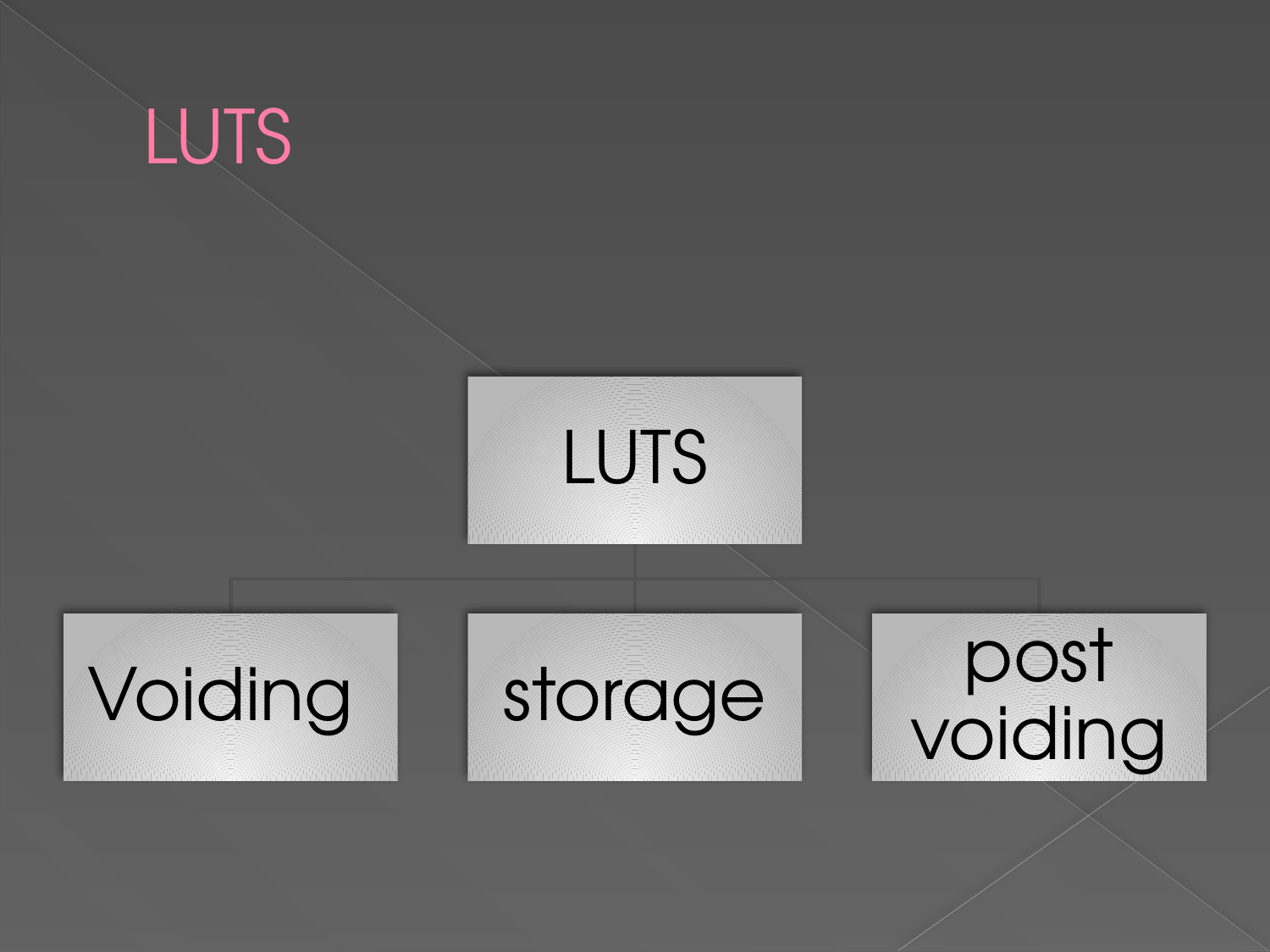

# LUTS
LUTS
Voiding
storage
post voiding